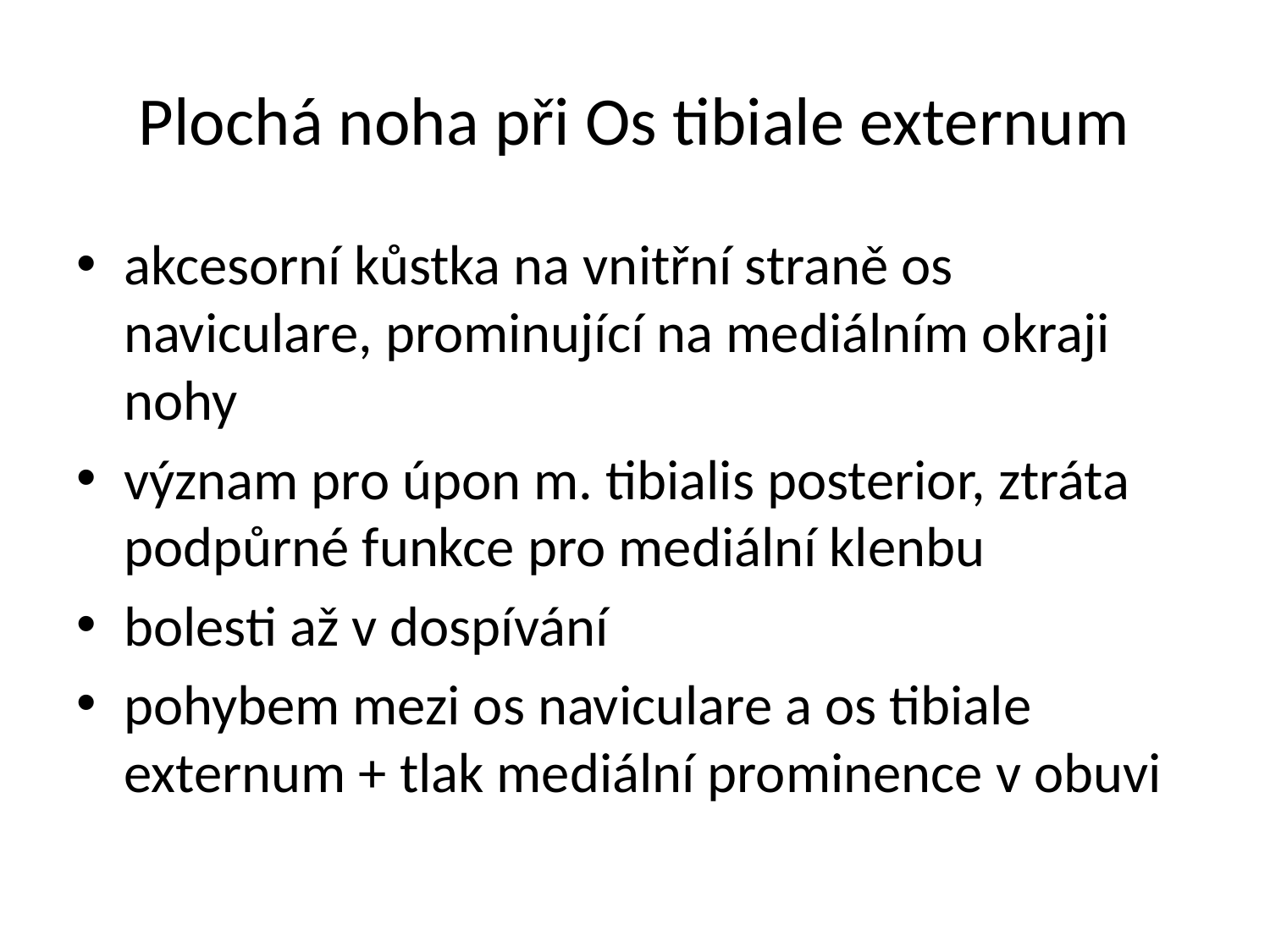

# Plochá noha při Os tibiale externum
akcesorní kůstka na vnitřní straně os naviculare, prominující na mediálním okraji nohy
význam pro úpon m. tibialis posterior, ztráta podpůrné funkce pro mediální klenbu
bolesti až v dospívání
pohybem mezi os naviculare a os tibiale externum + tlak mediální prominence v obuvi